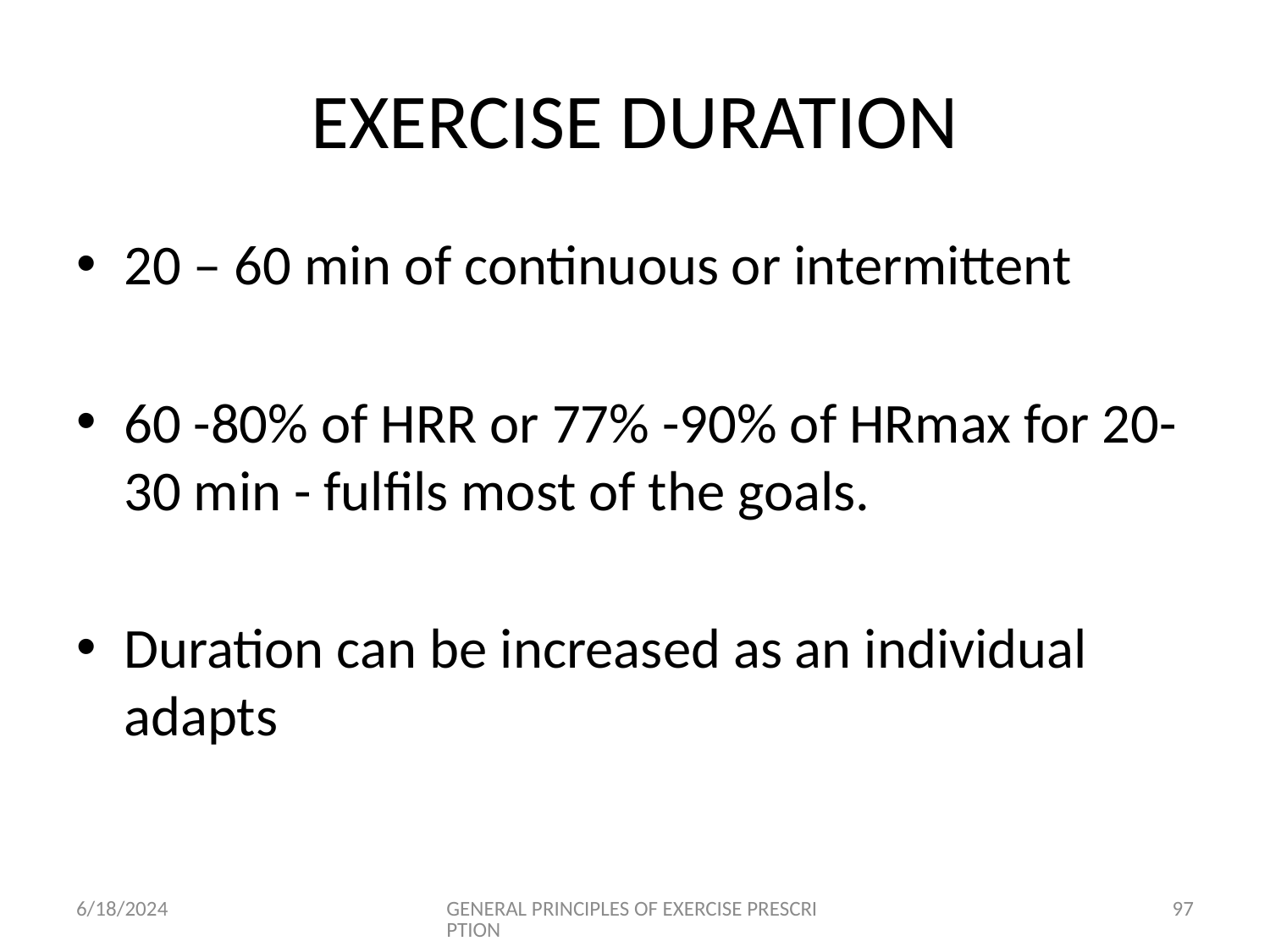

# EXERCISE DURATION
20 – 60 min of continuous or intermittent

60 -80% of HRR or 77% -90% of HRmax for 20-30 min - fulfils most of the goals.

Duration can be increased as an individual adapts
6/18/2024
GENERAL PRINCIPLES OF EXERCISE PRESCRIPTION
97